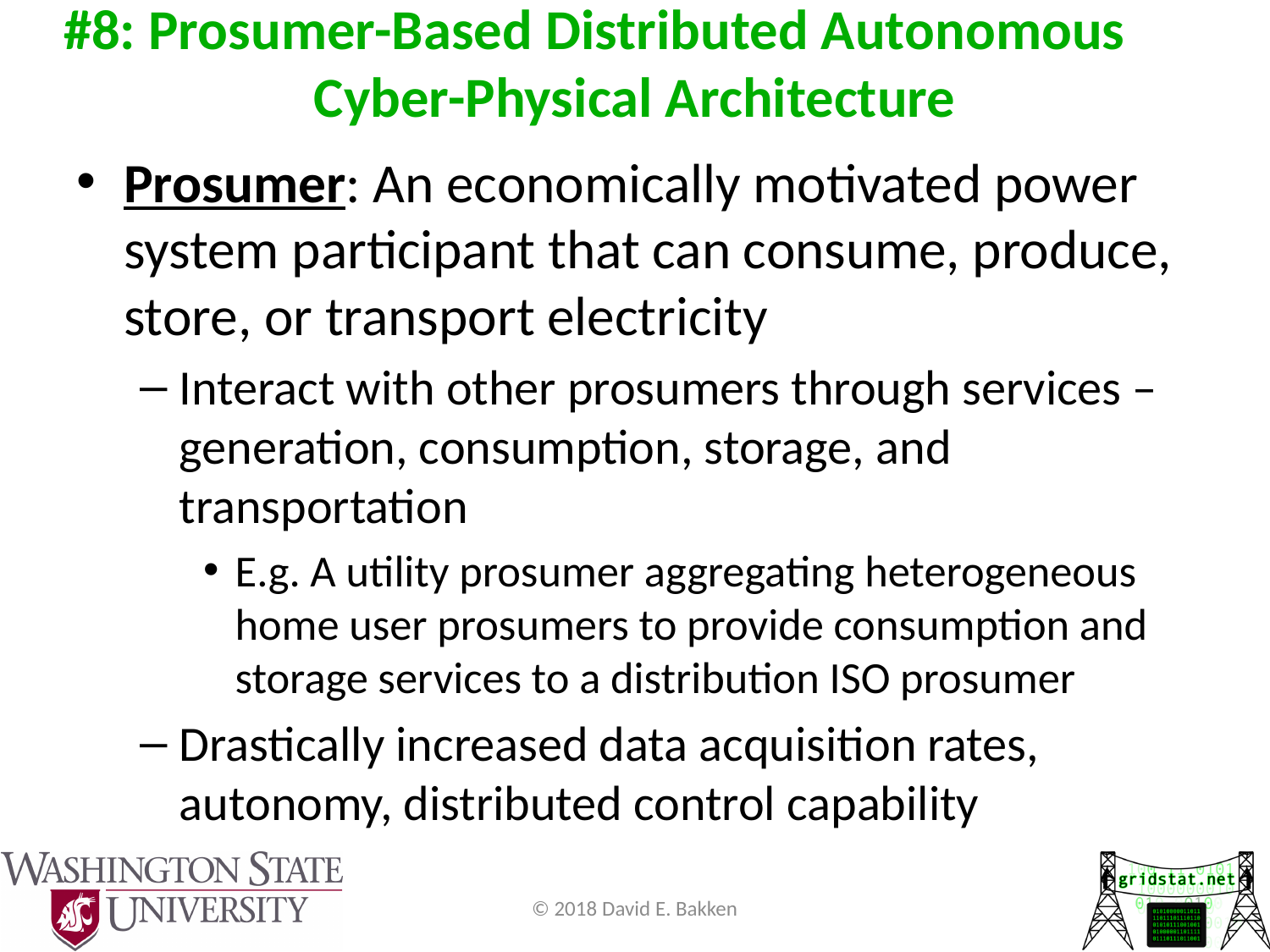

# #8: Prosumer-Based Distributed Autonomous Cyber-Physical Architecture
Prosumer: An economically motivated power system participant that can consume, produce, store, or transport electricity
Interact with other prosumers through services – generation, consumption, storage, and transportation
E.g. A utility prosumer aggregating heterogeneous home user prosumers to provide consumption and storage services to a distribution ISO prosumer
Drastically increased data acquisition rates, autonomy, distributed control capability
© 2018 David E. Bakken